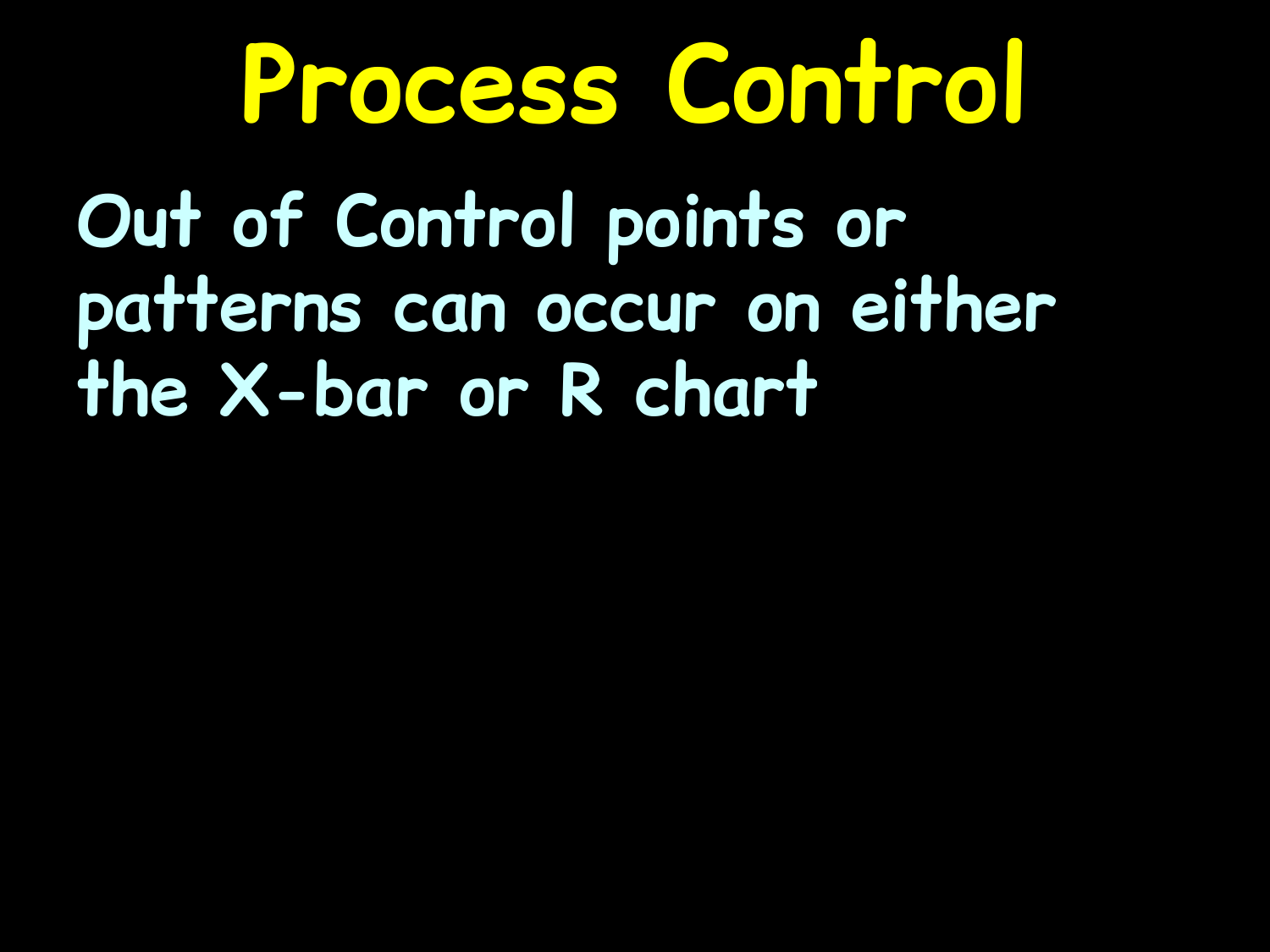

# Process Control
Out of Control points or patterns can occur on either the X-bar or R chart